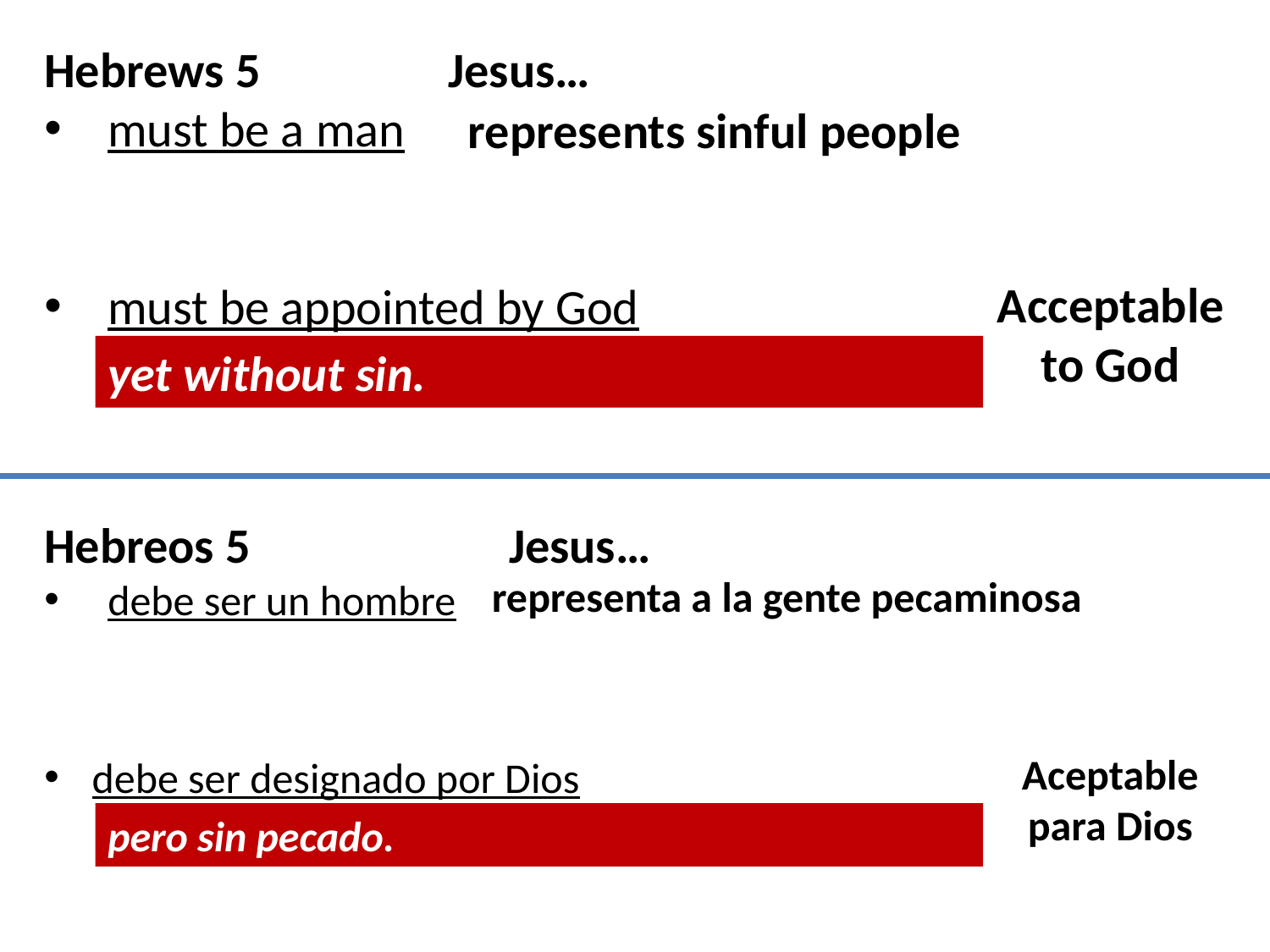

Hebrews 5
must be a man

must be appointed by God
Jesus…
represents sinful people
Acceptable
to God
yet without sin.
Jesus…
Hebreos 5
debe ser un hombre
representa a la gente pecaminosa
Aceptable para Dios
debe ser designado por Dios
pero sin pecado.